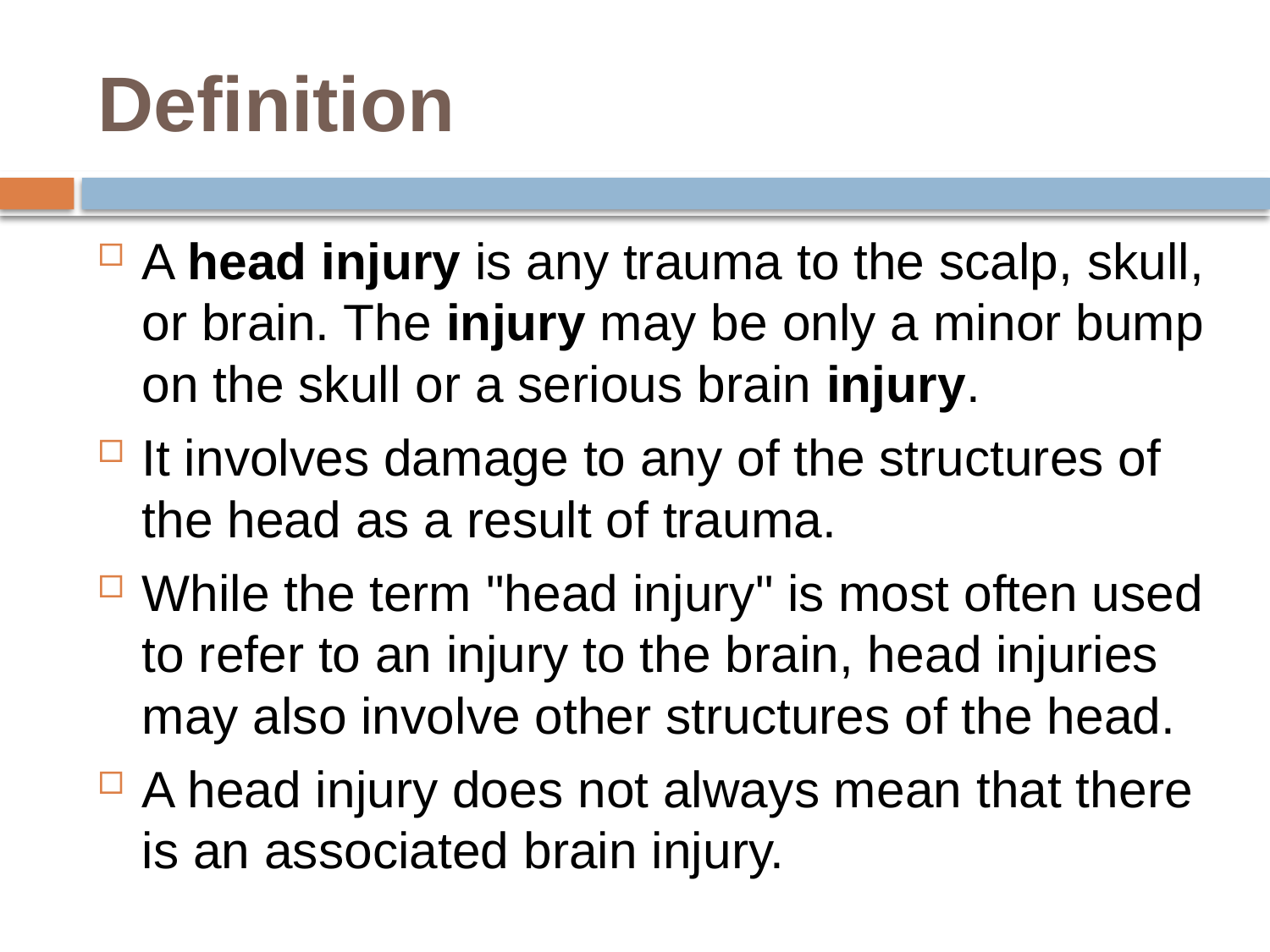

# Definition
A head injury is any trauma to the scalp, skull, or brain. The injury may be only a minor bump on the skull or a serious brain injury.
It involves damage to any of the structures of the head as a result of trauma.
While the term "head injury" is most often used to refer to an injury to the brain, head injuries may also involve other structures of the head.
A head injury does not always mean that there is an associated brain injury.